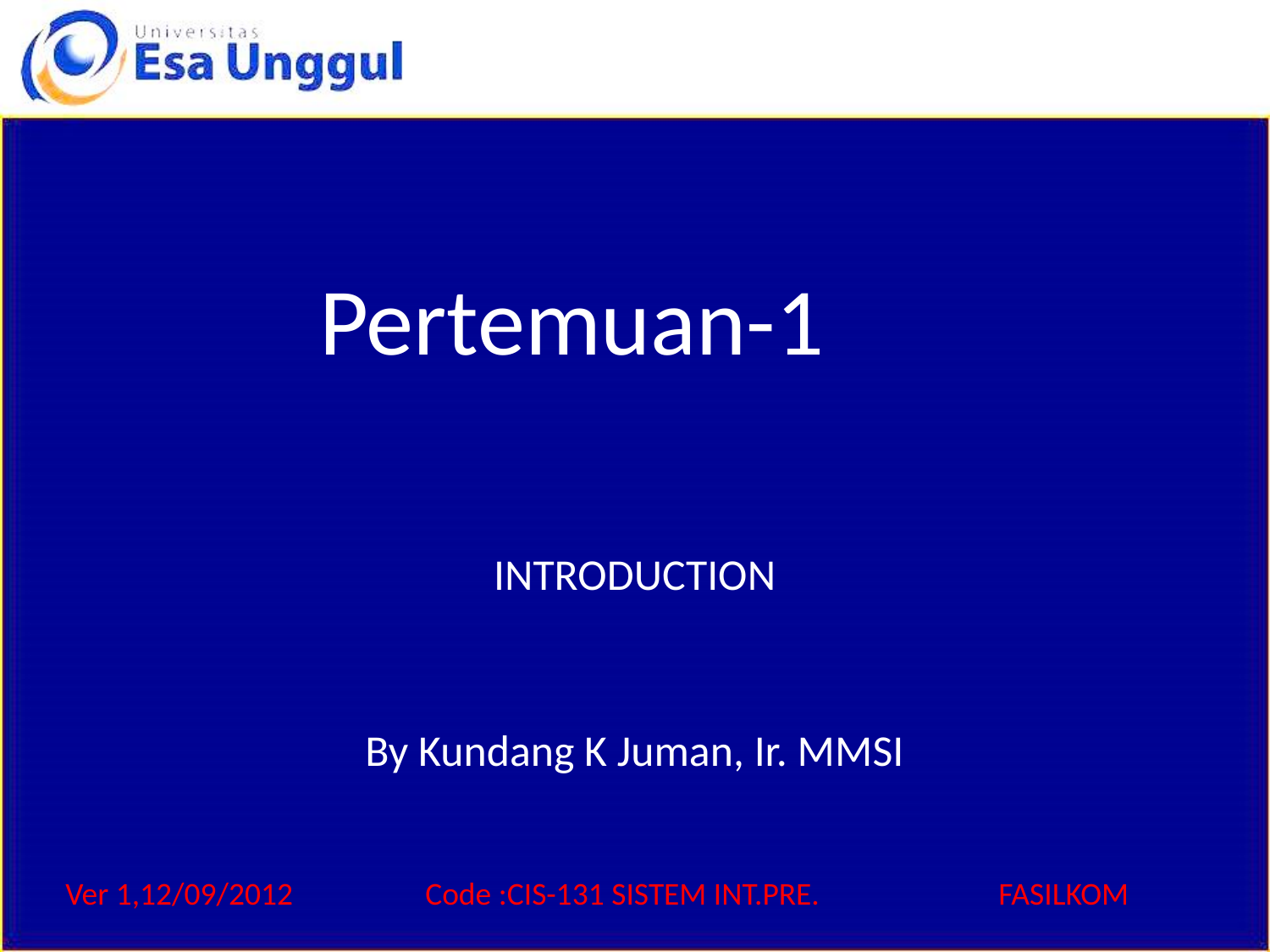

Pertemuan-1
INTRODUCTION

By Kundang K Juman, Ir. MMSI